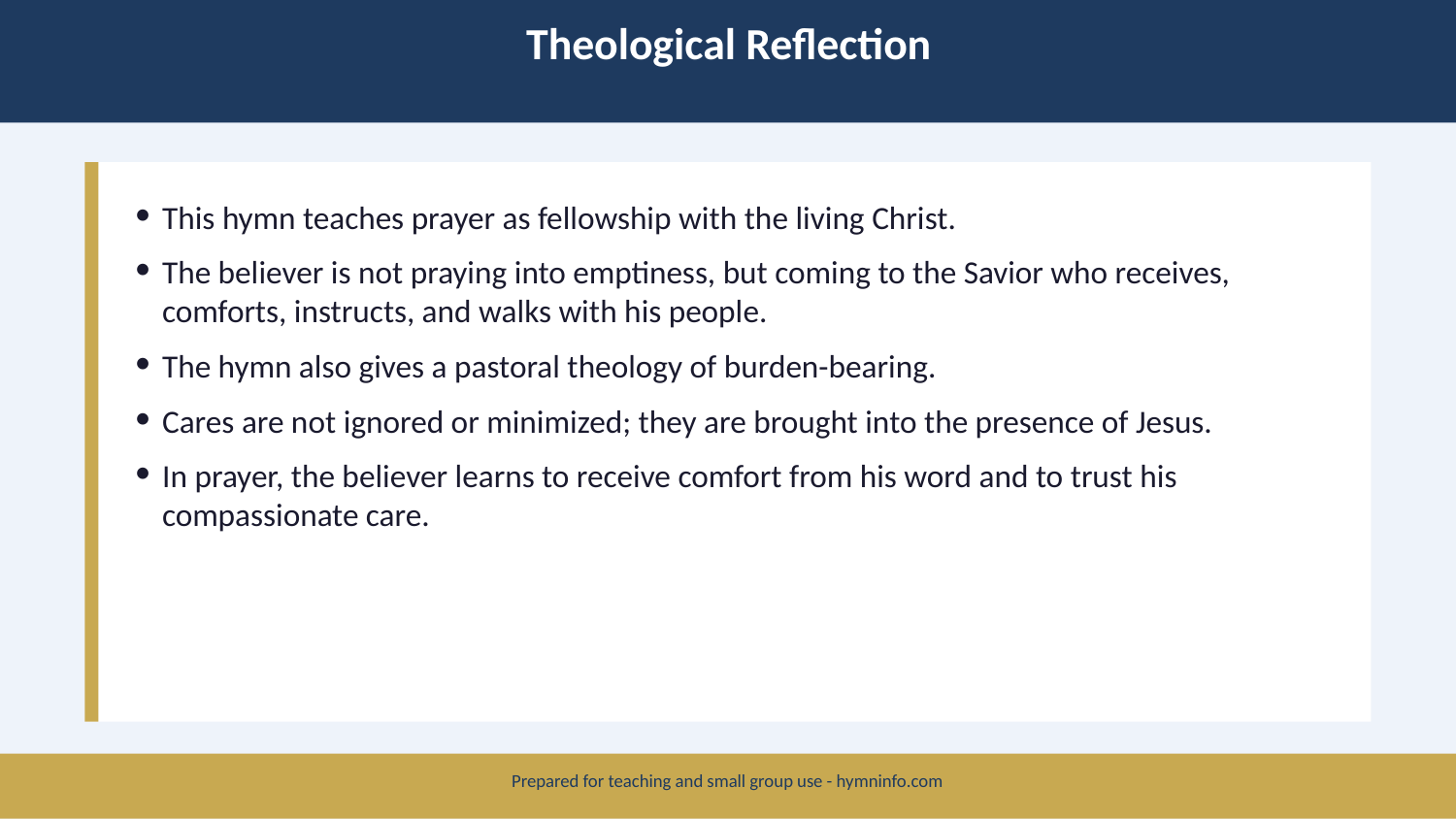

Theological Reflection

This hymn teaches prayer as fellowship with the living Christ.
The believer is not praying into emptiness, but coming to the Savior who receives, comforts, instructs, and walks with his people.
The hymn also gives a pastoral theology of burden-bearing.
Cares are not ignored or minimized; they are brought into the presence of Jesus.
In prayer, the believer learns to receive comfort from his word and to trust his compassionate care.

Prepared for teaching and small group use - hymninfo.com